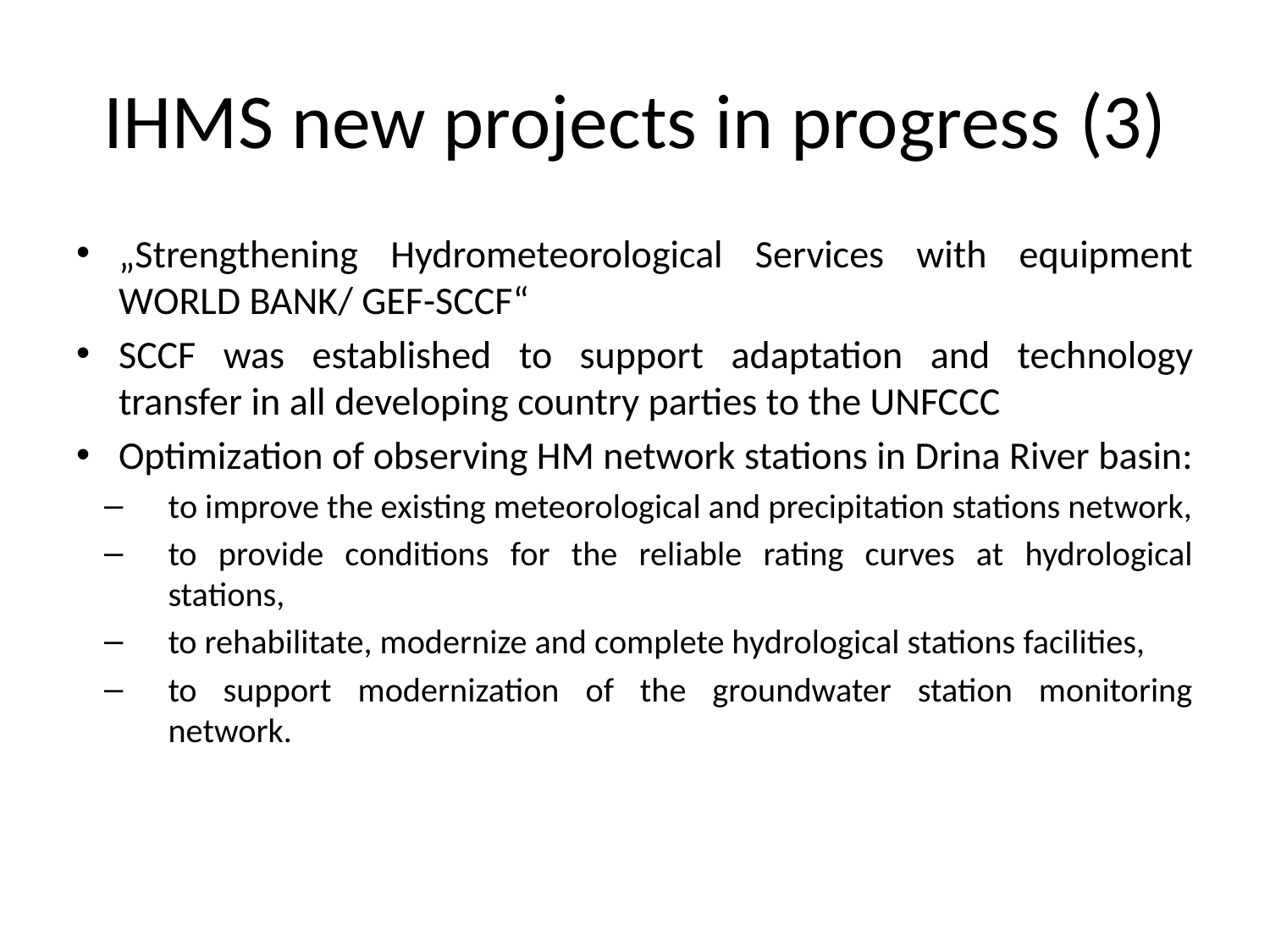

# IHMS new projects in progress (3)
„Strengthening Hydrometeorological Services with equipment WORLD BANK/ GEF-SCCF“
SCCF was established to support adaptation and technology transfer in all developing country parties to the UNFCCC
Optimization of observing HM network stations in Drina River basin:
to improve the existing meteorological and precipitation stations network,
to provide conditions for the reliable rating curves at hydrological stations,
to rehabilitate, modernize and complete hydrological stations facilities,
to support modernization of the groundwater station monitoring network.